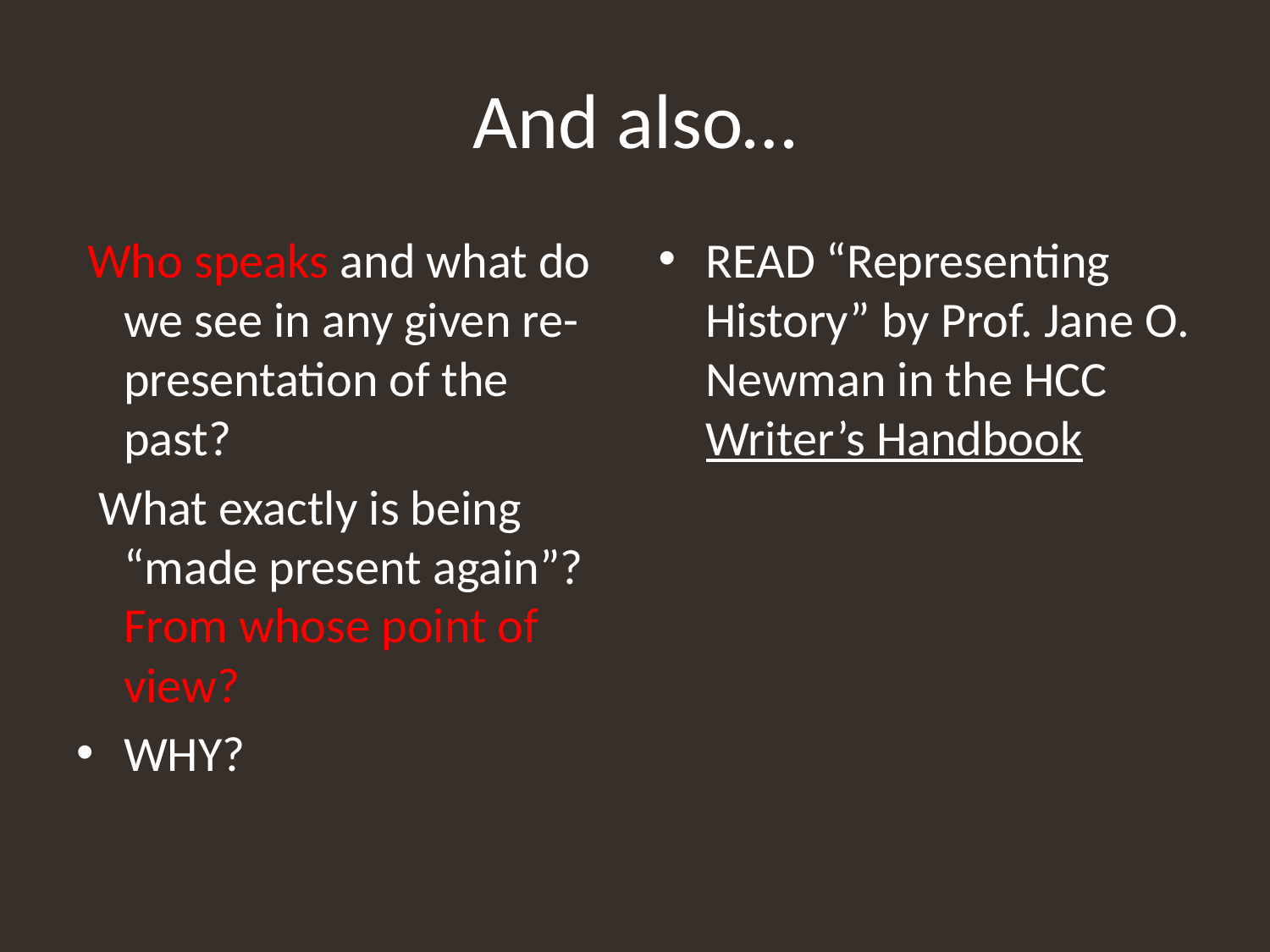

# And also…
 Who speaks and what do we see in any given re-presentation of the past?
  What exactly is being “made present again”?  From whose point of view?
WHY?
READ “Representing History” by Prof. Jane O. Newman in the HCC Writer’s Handbook